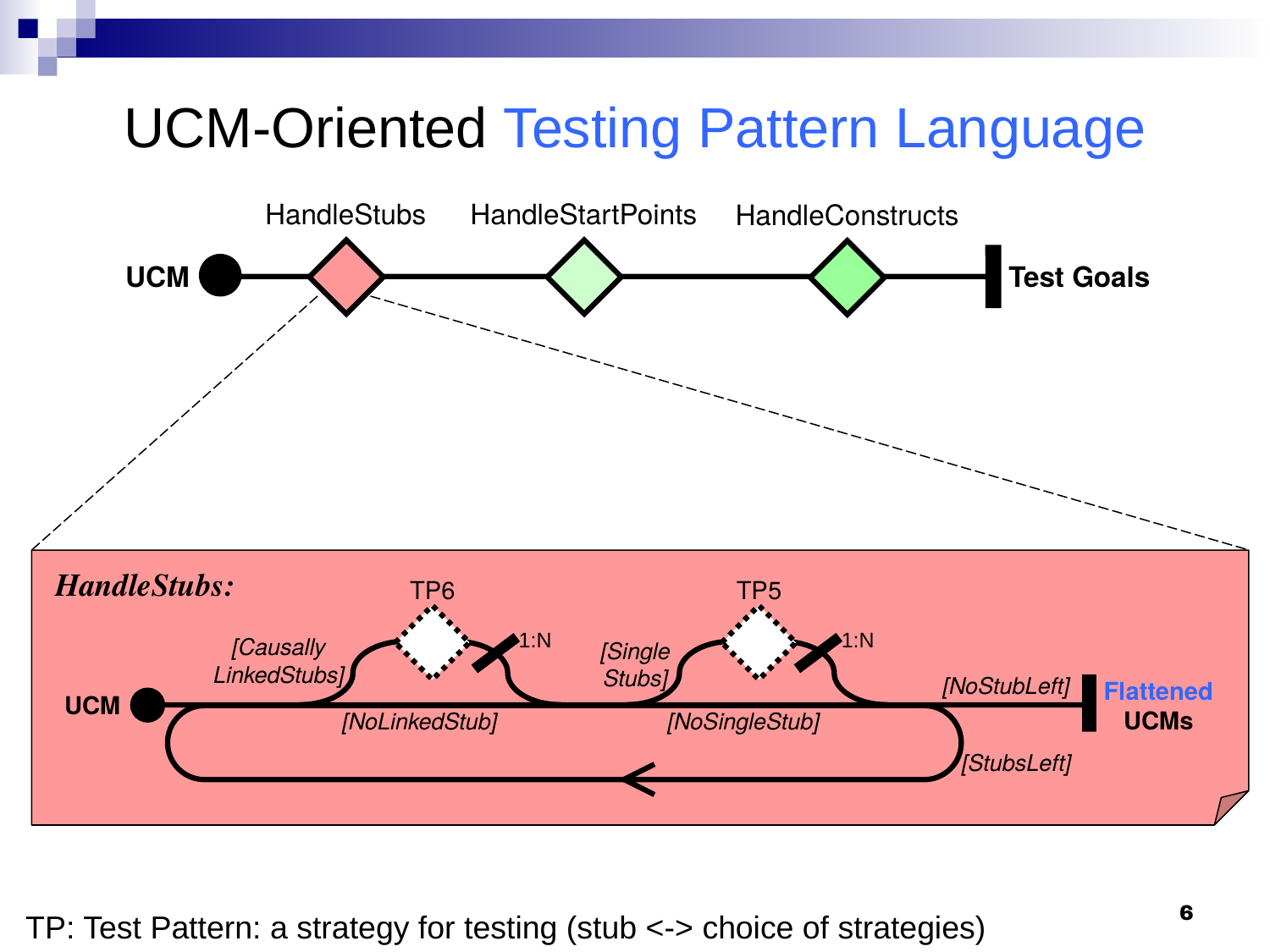

# UCM-Oriented Testing Pattern Language
HandleStubs
HandleStartPoints
HandleConstructs

UCM
Test Goals

HandleStubs:
TP6
TP5

1:N
1:N
[Causally
LinkedStubs]
[Single
Stubs]

[NoStubLeft]
Flattened
UCMs

UCM

[NoLinkedStub]
[NoSingleStub]

[StubsLeft]

6
TP: Test Pattern: a strategy for testing (stub <-> choice of strategies)